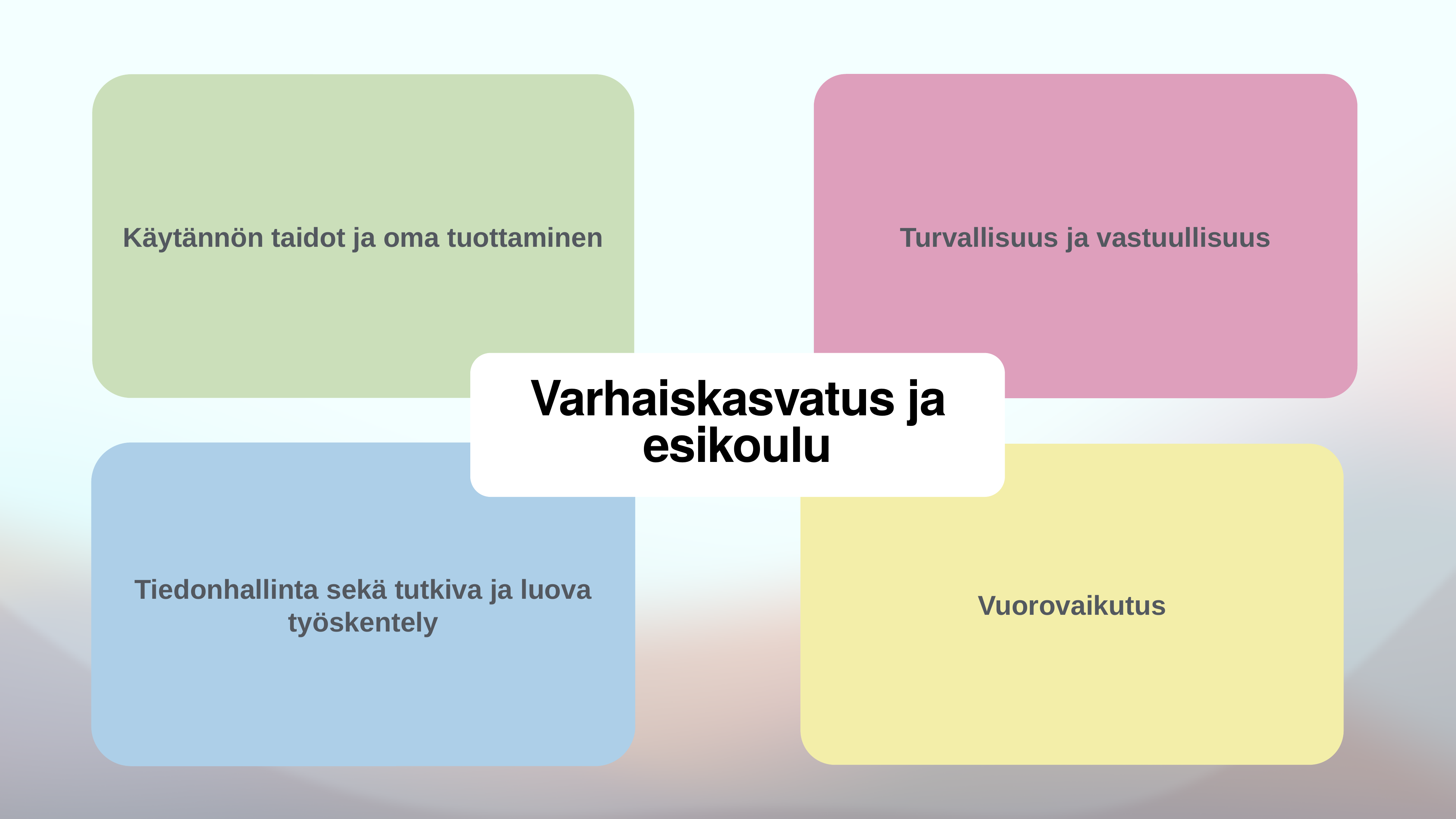

Turvallisuus ja vastuullisuus
Käytännön taidot ja oma tuottaminen
Varhaiskasvatus ja esikoulu
Tiedonhallinta sekä tutkiva ja luova työskentely
Vuorovaikutus